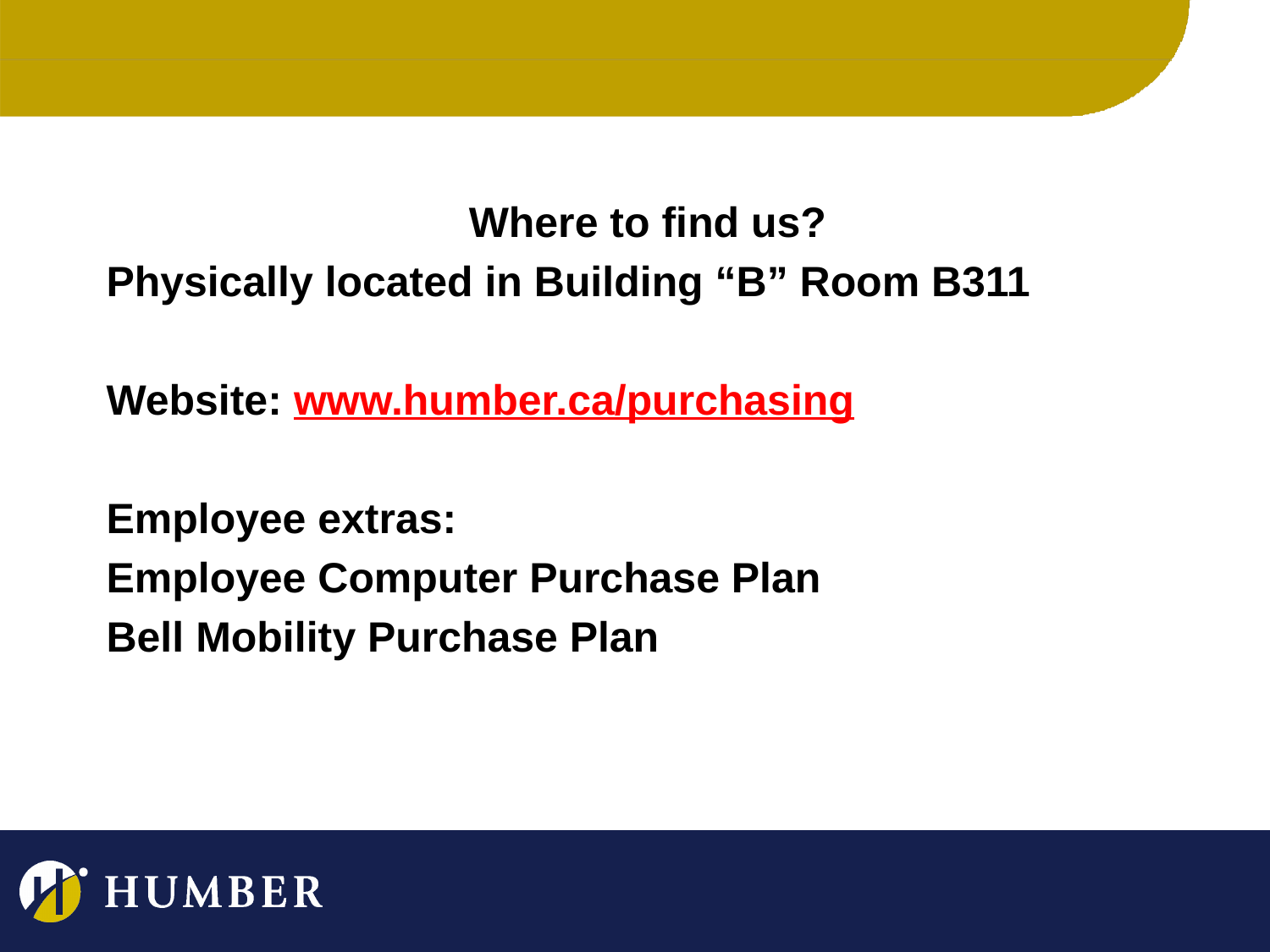

#

Where to find us?
Physically located in Building “B” Room B311

Website: www.humber.ca/purchasing

Employee extras:
Employee Computer Purchase Plan
Bell Mobility Purchase Plan